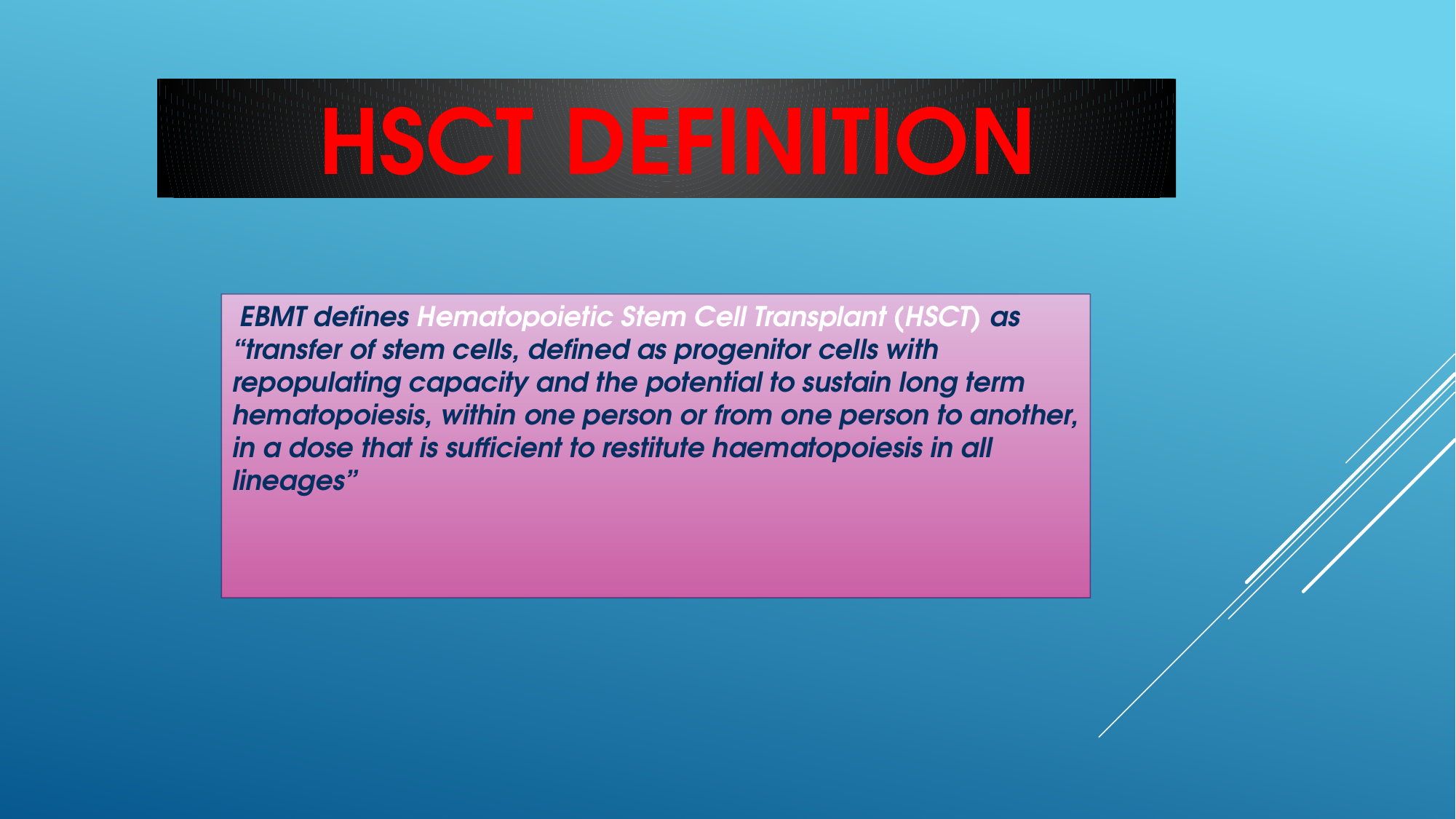

# HSCT  definition
 EBMT defines Hematopoietic Stem Cell Transplant (HSCT) as “transfer of stem cells, defined as progenitor cells with repopulating capacity and the potential to sustain long term hematopoiesis, within one person or from one person to another, in a dose that is sufficient to restitute haematopoiesis in all lineages”